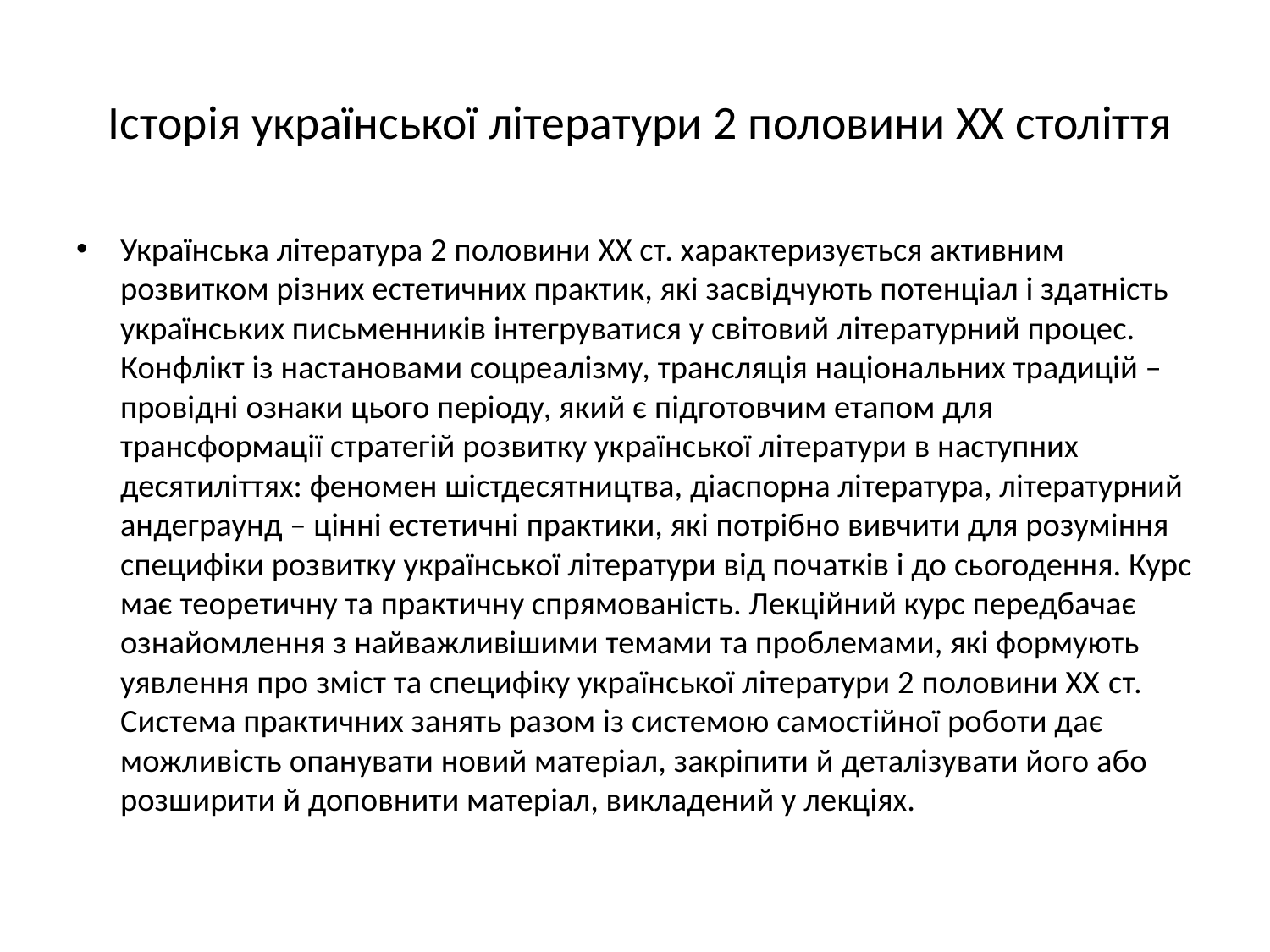

# Історія української літератури 2 половини ХХ століття
Українська література 2 половини ХХ ст. характеризується активним розвитком різних естетичних практик, які засвідчують потенціал і здатність українських письменників інтегруватися у світовий літературний процес. Конфлікт із настановами соцреалізму, трансляція національних традицій – провідні ознаки цього періоду, який є підготовчим етапом для трансформації стратегій розвитку української літератури в наступних десятиліттях: феномен шістдесятництва, діаспорна література, літературний андеграунд – цінні естетичні практики, які потрібно вивчити для розуміння специфіки розвитку української літератури від початків і до сьогодення. Курс має теоретичну та практичну спрямованість. Лекційний курс передбачає ознайомлення з найважливішими темами та проблемами, які формують уявлення про зміст та специфіку української літератури 2 половини ХХ ст. Система практичних занять разом із системою самостійної роботи дає можливість опанувати новий матеріал, закріпити й деталізувати його або розширити й доповнити матеріал, викладений у лекціях.